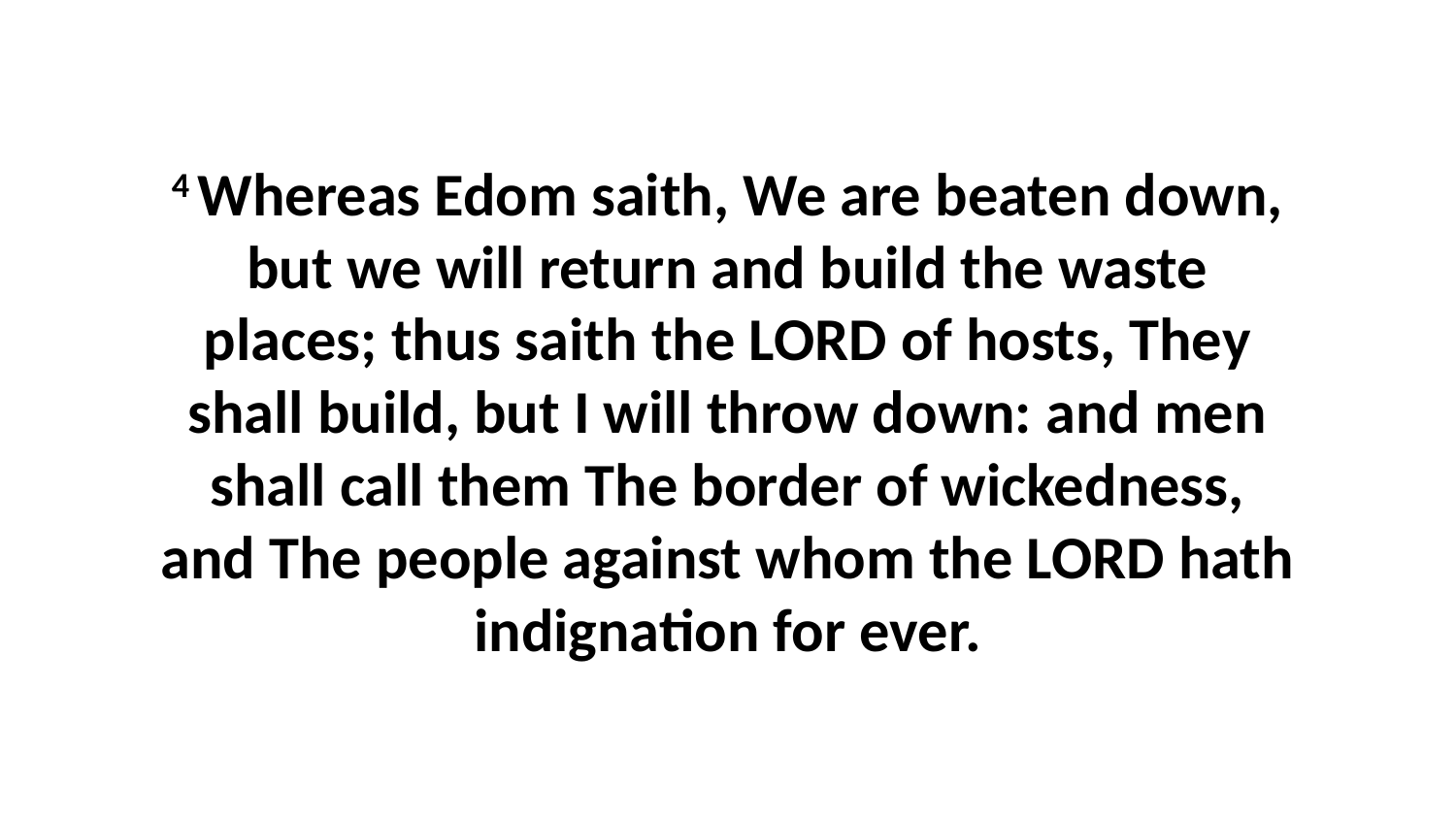

4 Whereas Edom saith, We are beaten down, but we will return and build the waste places; thus saith the LORD of hosts, They shall build, but I will throw down: and men shall call them The border of wickedness, and The people against whom the LORD hath indignation for ever.